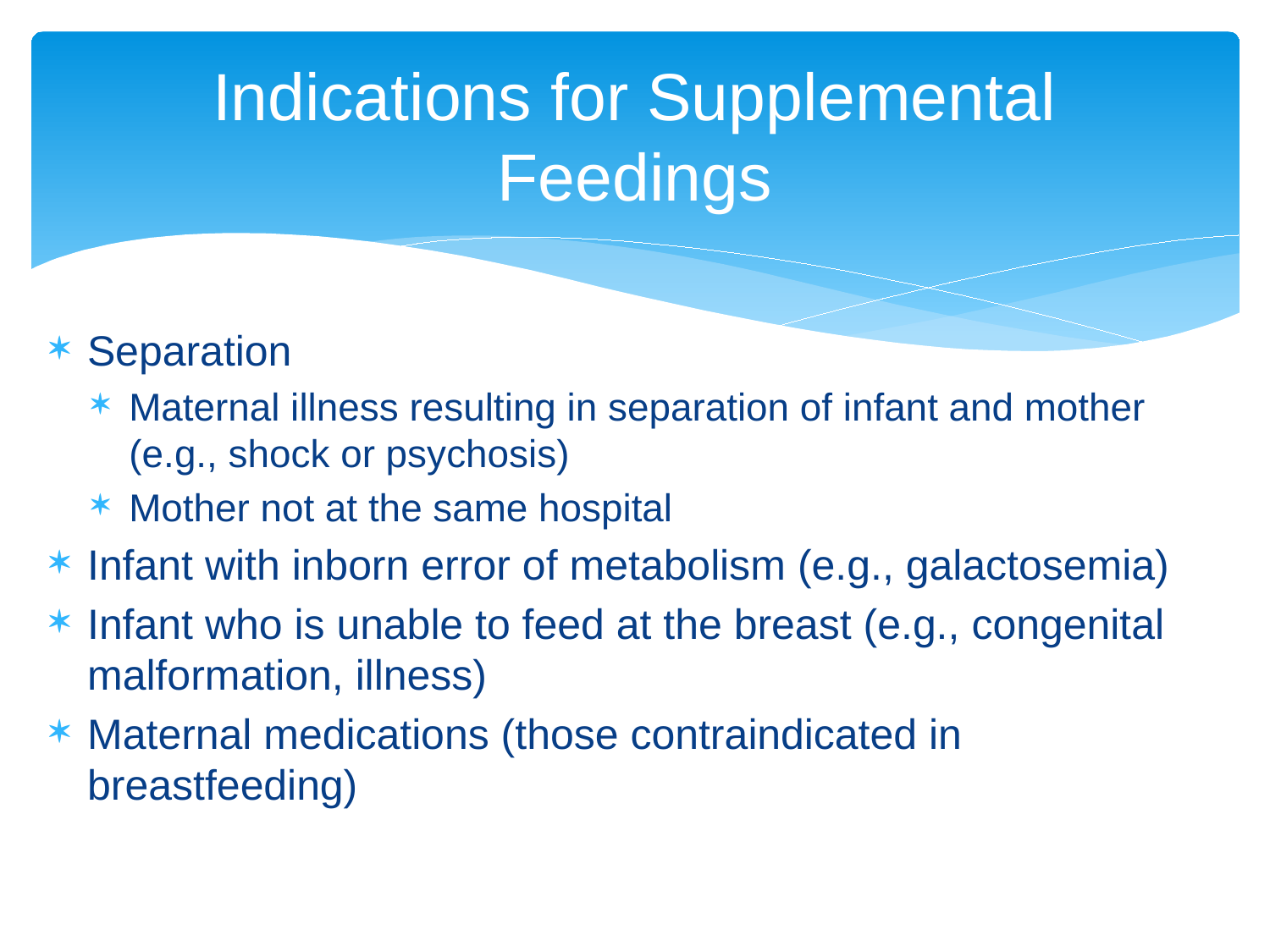

# Indications for Supplemental Feedings
Separation
Maternal illness resulting in separation of infant and mother (e.g., shock or psychosis)
Mother not at the same hospital
Infant with inborn error of metabolism (e.g., galactosemia)
Infant who is unable to feed at the breast (e.g., congenital malformation, illness)
Maternal medications (those contraindicated in breastfeeding)